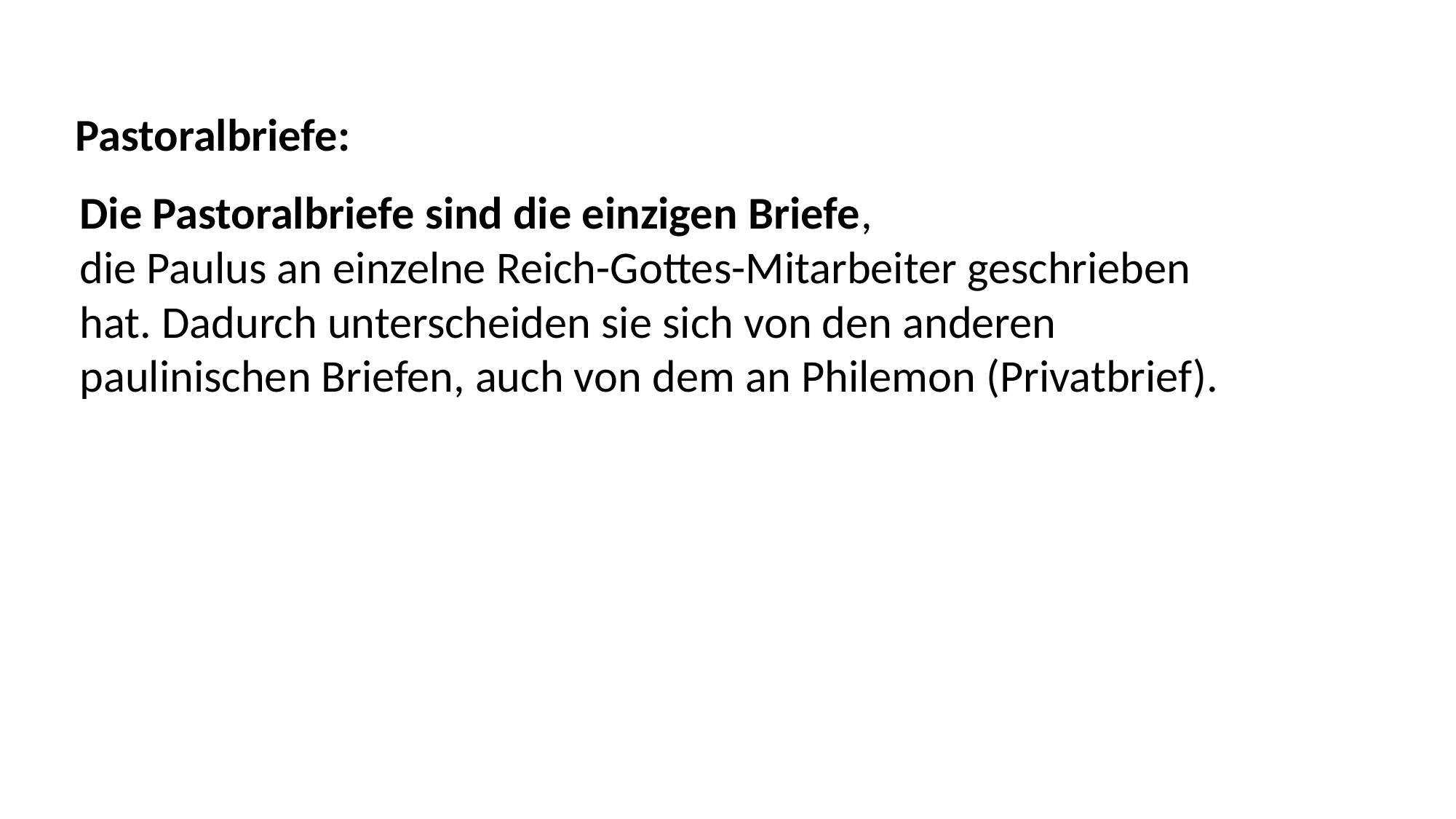

Pastoralbriefe:
Die Pastoralbriefe sind die einzigen Briefe,
die Paulus an einzelne Reich-Gottes-Mitarbeiter geschrieben
hat. Dadurch unterscheiden sie sich von den anderen
paulinischen Briefen, auch von dem an Philemon (Privatbrief).